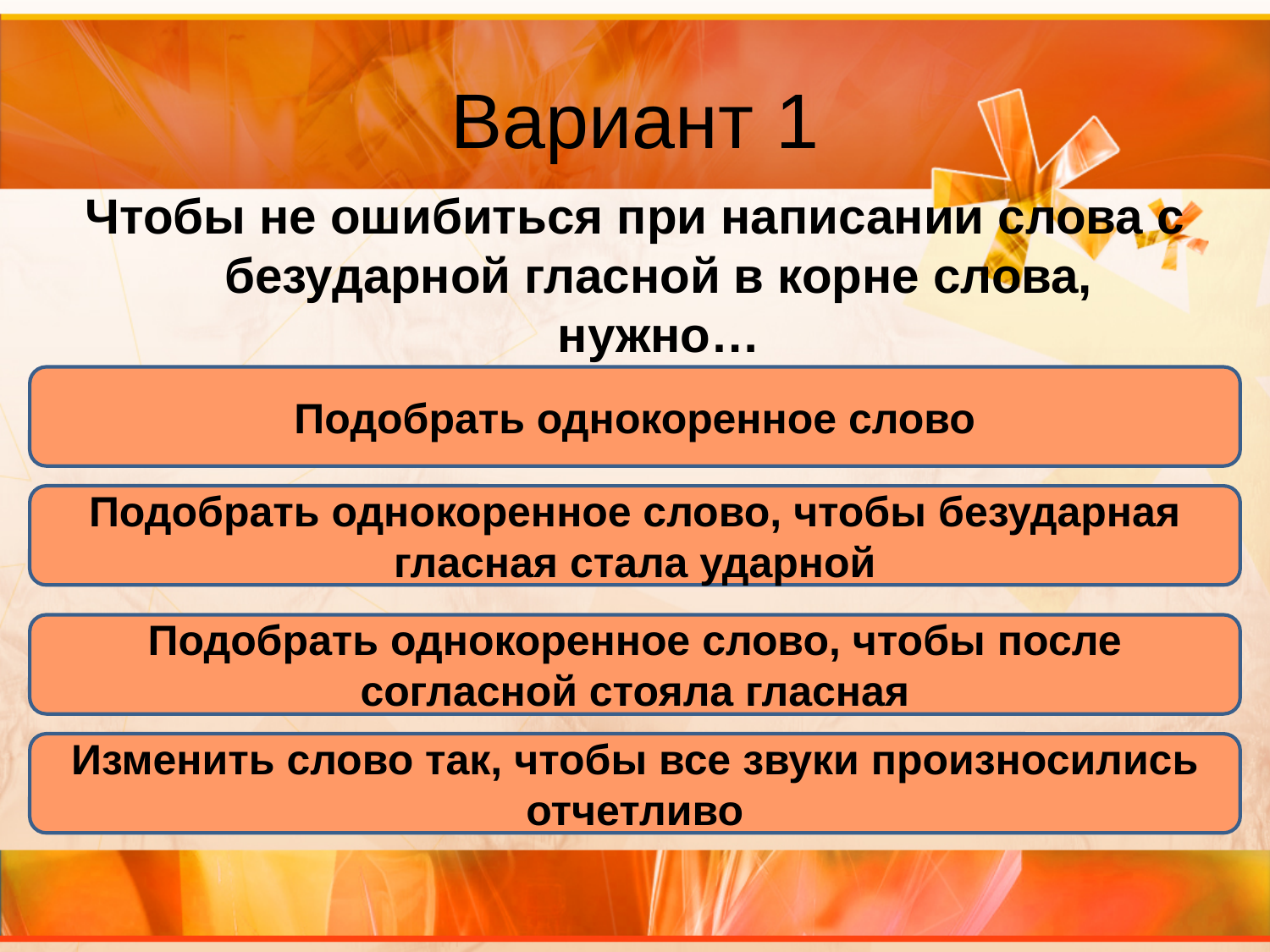

# Вариант 1
Чтобы не ошибиться при написании слова с безударной гласной в корне слова, нужно…
Подобрать однокоренное слово
Подобрать однокоренное слово, чтобы безударная гласная стала ударной
Подобрать однокоренное слово, чтобы после согласной стояла гласная
Изменить слово так, чтобы все звуки произносились отчетливо